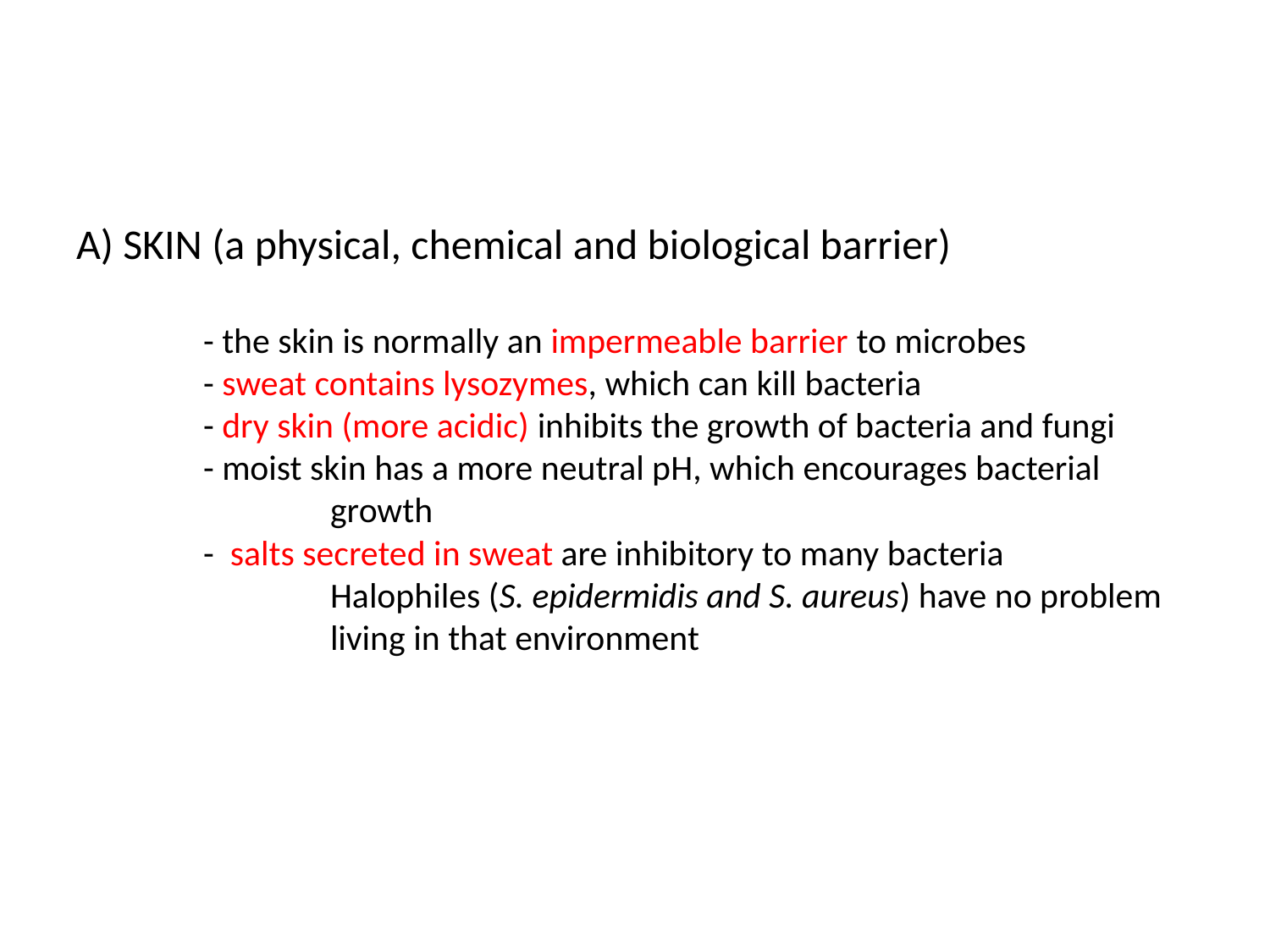

# A) SKIN (a physical, chemical and biological barrier) - the skin is normally an impermeable barrier to microbes - sweat contains lysozymes, which can kill bacteria - dry skin (more acidic) inhibits the growth of bacteria and fungi - moist skin has a more neutral pH, which encourages bacterial 		growth -  salts secreted in sweat are inhibitory to many bacteria Halophiles (S. epidermidis and S. aureus) have no problem 		living in that environment